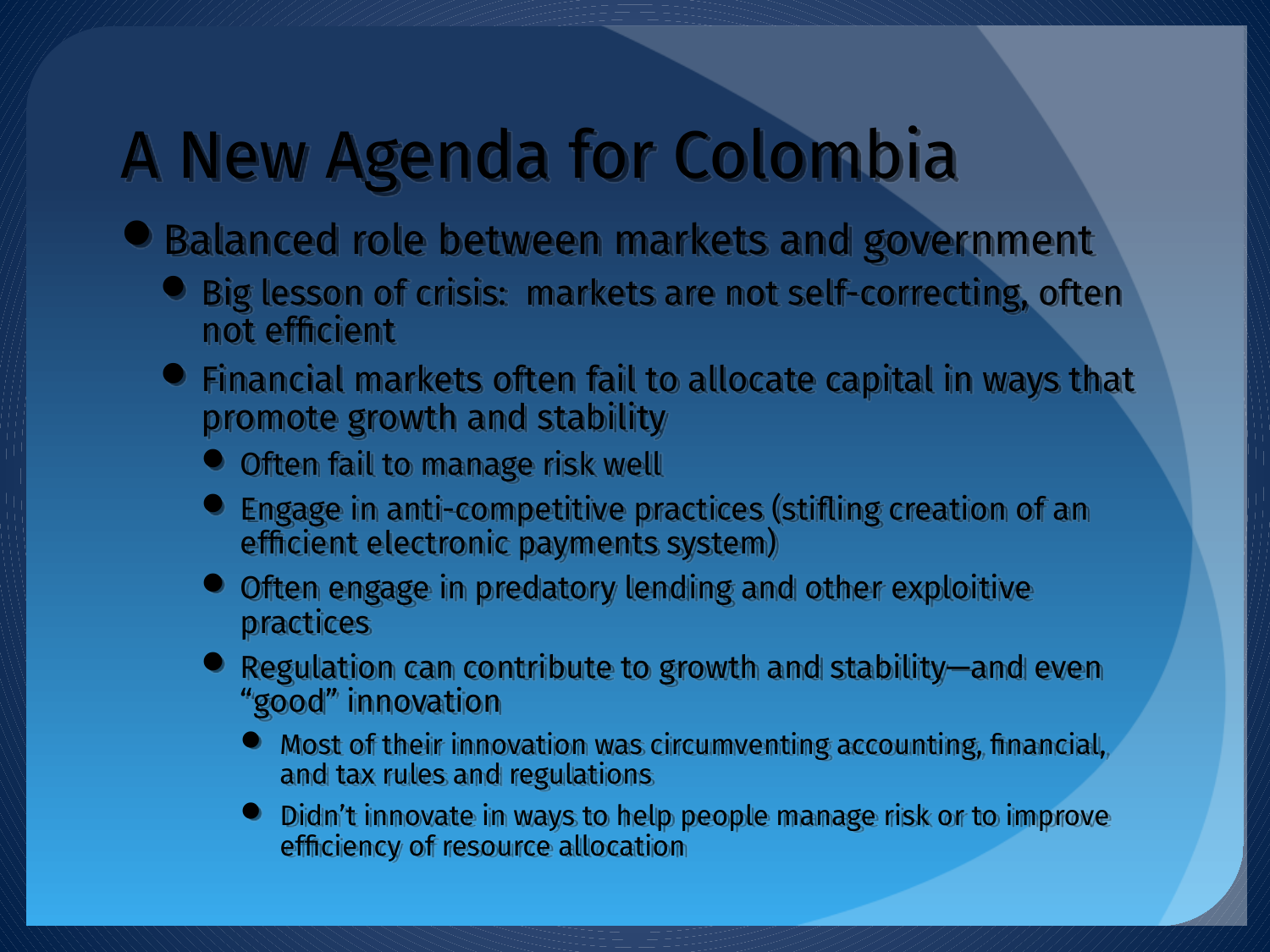

# A New Agenda for Colombia
Balanced role between markets and government
Big lesson of crisis:  markets are not self-correcting, often not efficient
Financial markets often fail to allocate capital in ways that promote growth and stability
Often fail to manage risk well
Engage in anti-competitive practices (stifling creation of an efficient electronic payments system)
Often engage in predatory lending and other exploitive practices
Regulation can contribute to growth and stability—and even “good” innovation
Most of their innovation was circumventing accounting, financial, and tax rules and regulations
Didn’t innovate in ways to help people manage risk or to improve efficiency of resource allocation